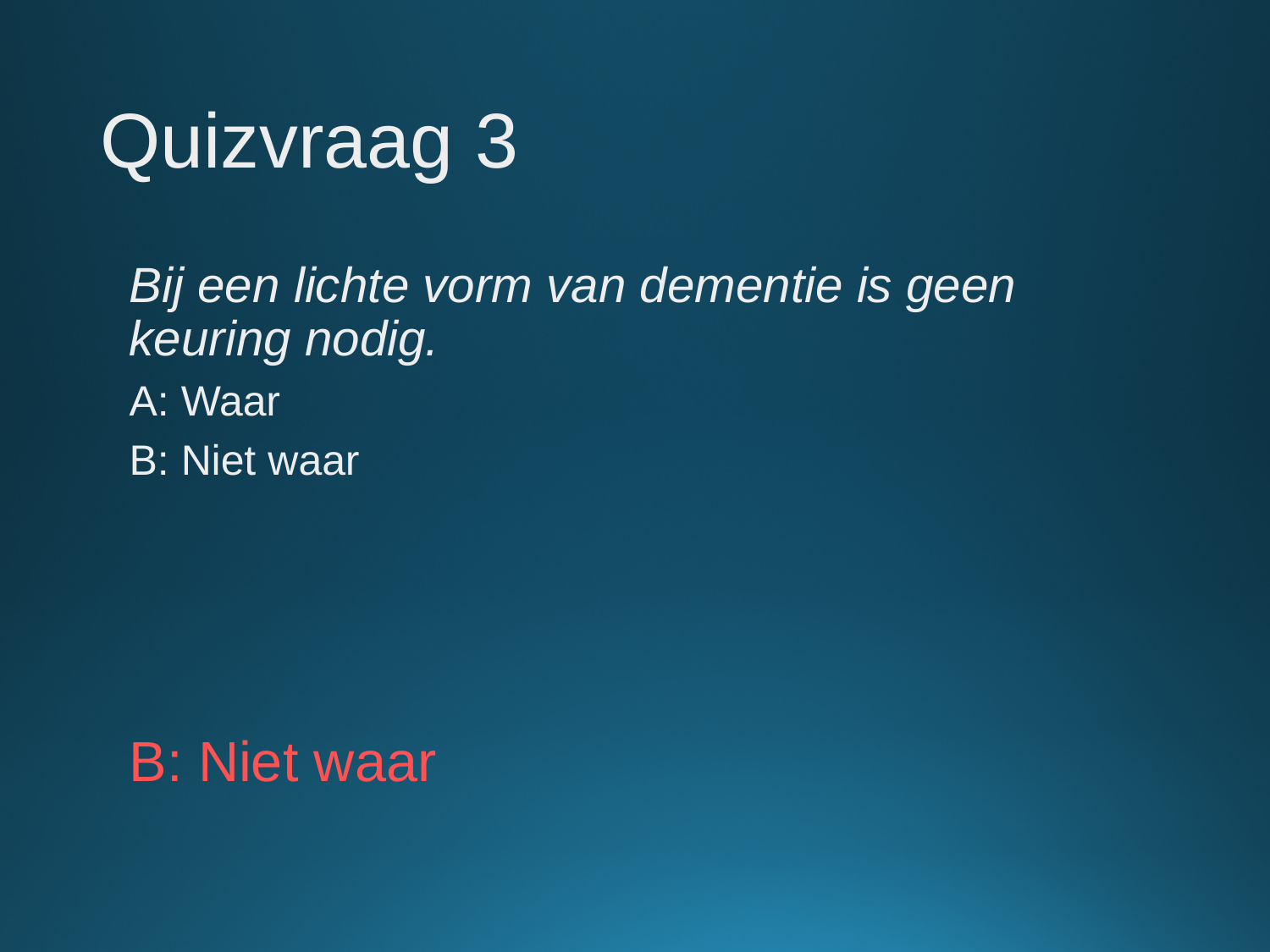

# Quizvraag 3
Bij een lichte vorm van dementie is geen keuring nodig.
A: Waar
B: Niet waar
B: Niet waar